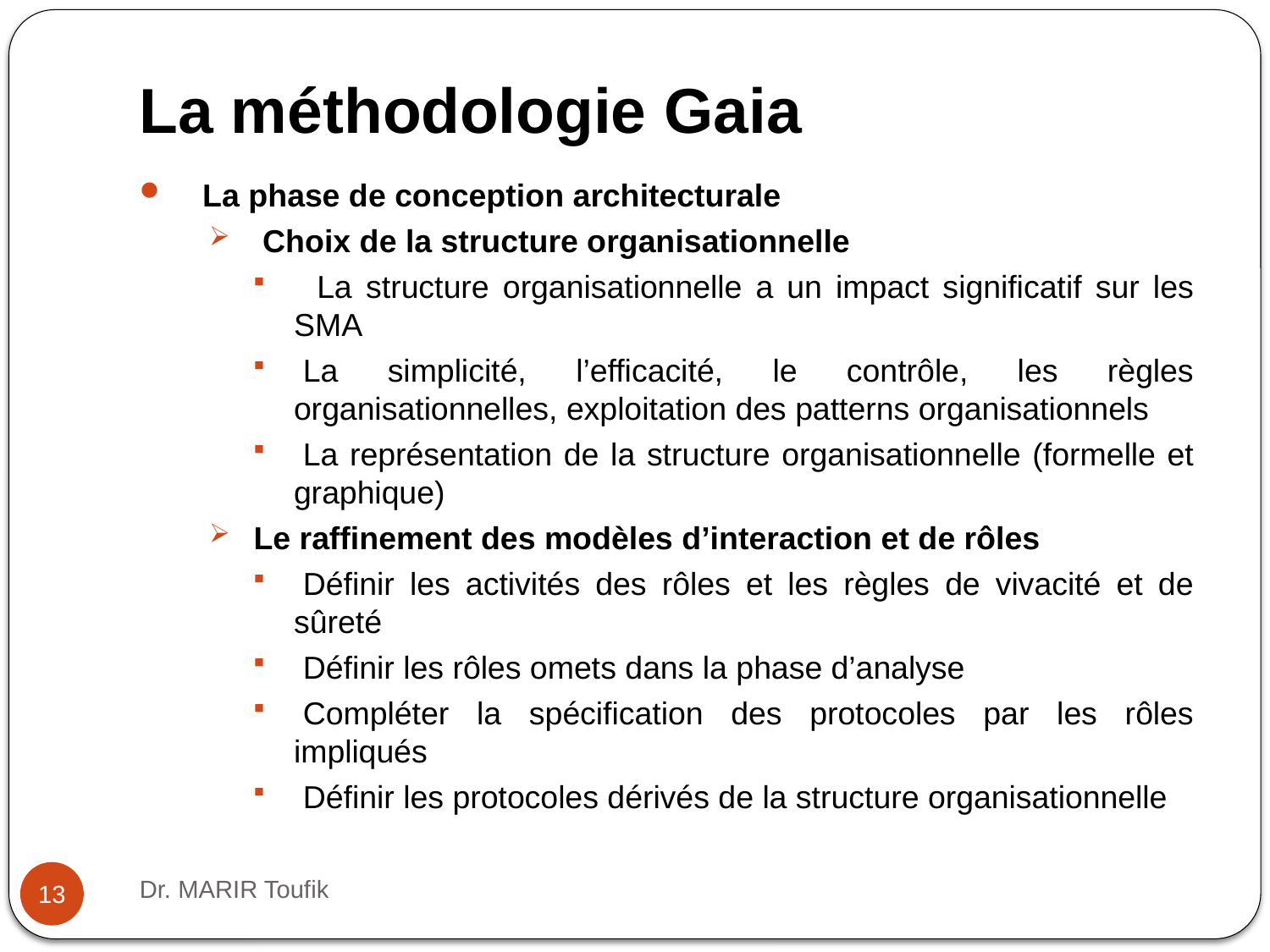

# La méthodologie Gaia
La phase de conception architecturale
 Choix de la structure organisationnelle
 La structure organisationnelle a un impact significatif sur les SMA
La simplicité, l’efficacité, le contrôle, les règles organisationnelles, exploitation des patterns organisationnels
La représentation de la structure organisationnelle (formelle et graphique)
Le raffinement des modèles d’interaction et de rôles
Définir les activités des rôles et les règles de vivacité et de sûreté
Définir les rôles omets dans la phase d’analyse
Compléter la spécification des protocoles par les rôles impliqués
Définir les protocoles dérivés de la structure organisationnelle

Dr. MARIR Toufik
13